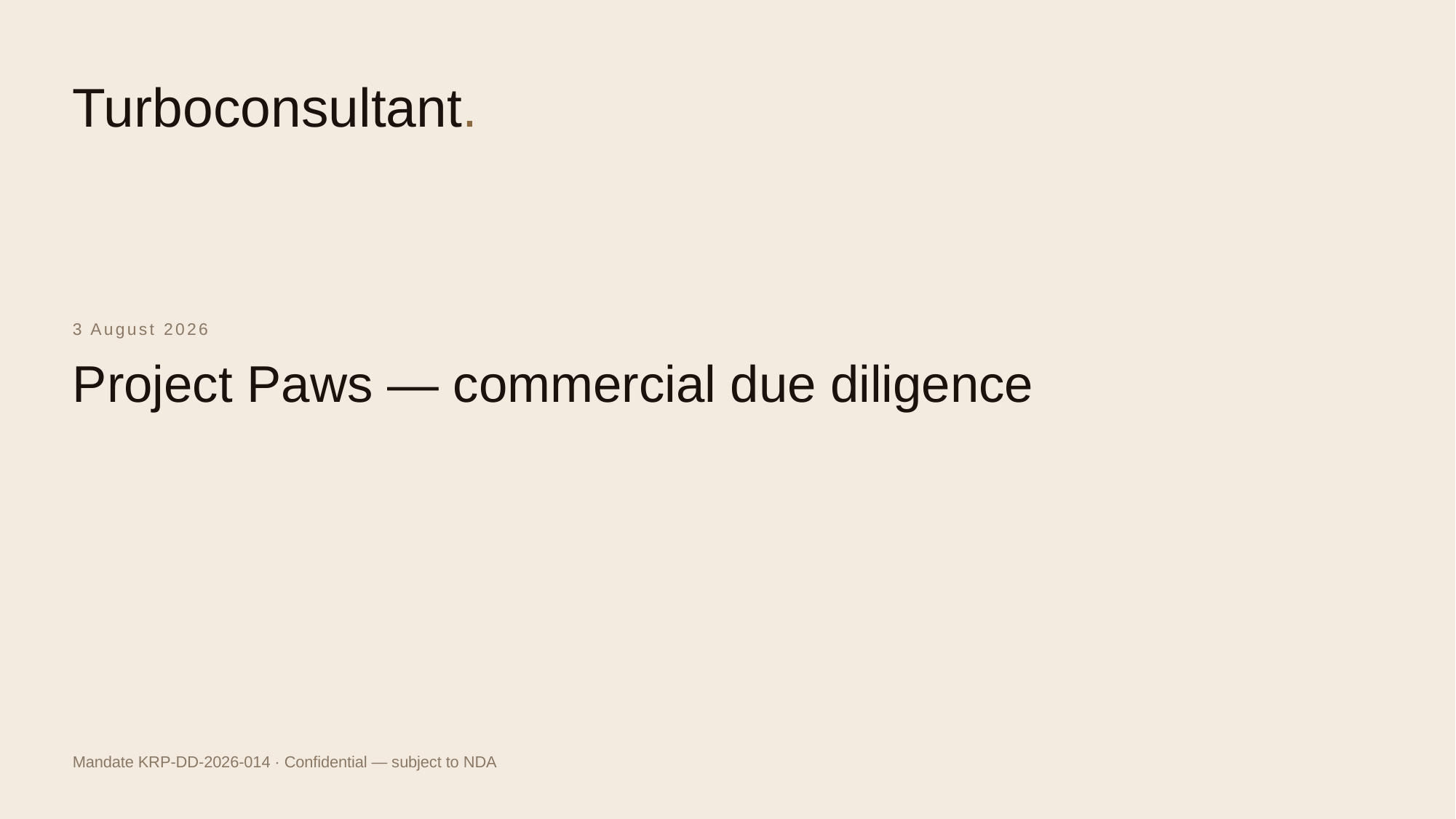

3 August 2026
# Project Paws — commercial due diligence
Mandate KRP-DD-2026-014 · Confidential — subject to NDA